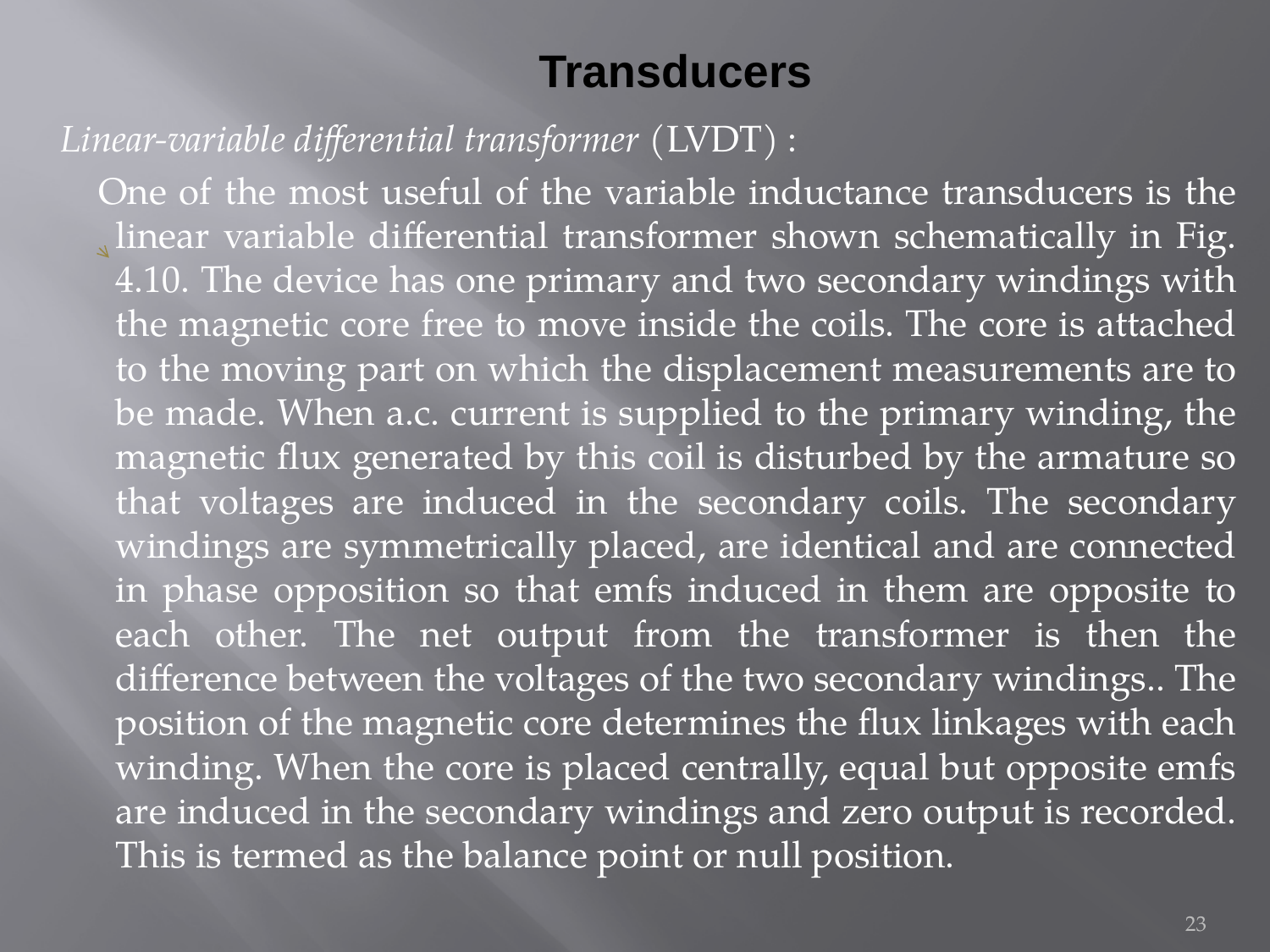

# Transducers
Linear-variable differential transformer (LVDT) :
   One of the most useful of the variable inductance transducers is the linear variable differential transformer shown schematically in Fig. 4.10. The device has one primary and two secondary windings with the magnetic core free to move inside the coils. The core is attached to the moving part on which the displacement measurements are to be made. When a.c. current is supplied to the primary winding, the magnetic flux generated by this coil is disturbed by the armature so that voltages are induced in the secondary coils. The secondary windings are symmetrically placed, are identical and are connected in phase opposition so that emfs induced in them are opposite to each other. The net output from the transformer is then the difference between the voltages of the two secondary windings.. The position of the magnetic core determines the flux linkages with each winding. When the core is placed centrally, equal but opposite emfs are induced in the secondary windings and zero output is recorded. This is termed as the balance point or null position.

23